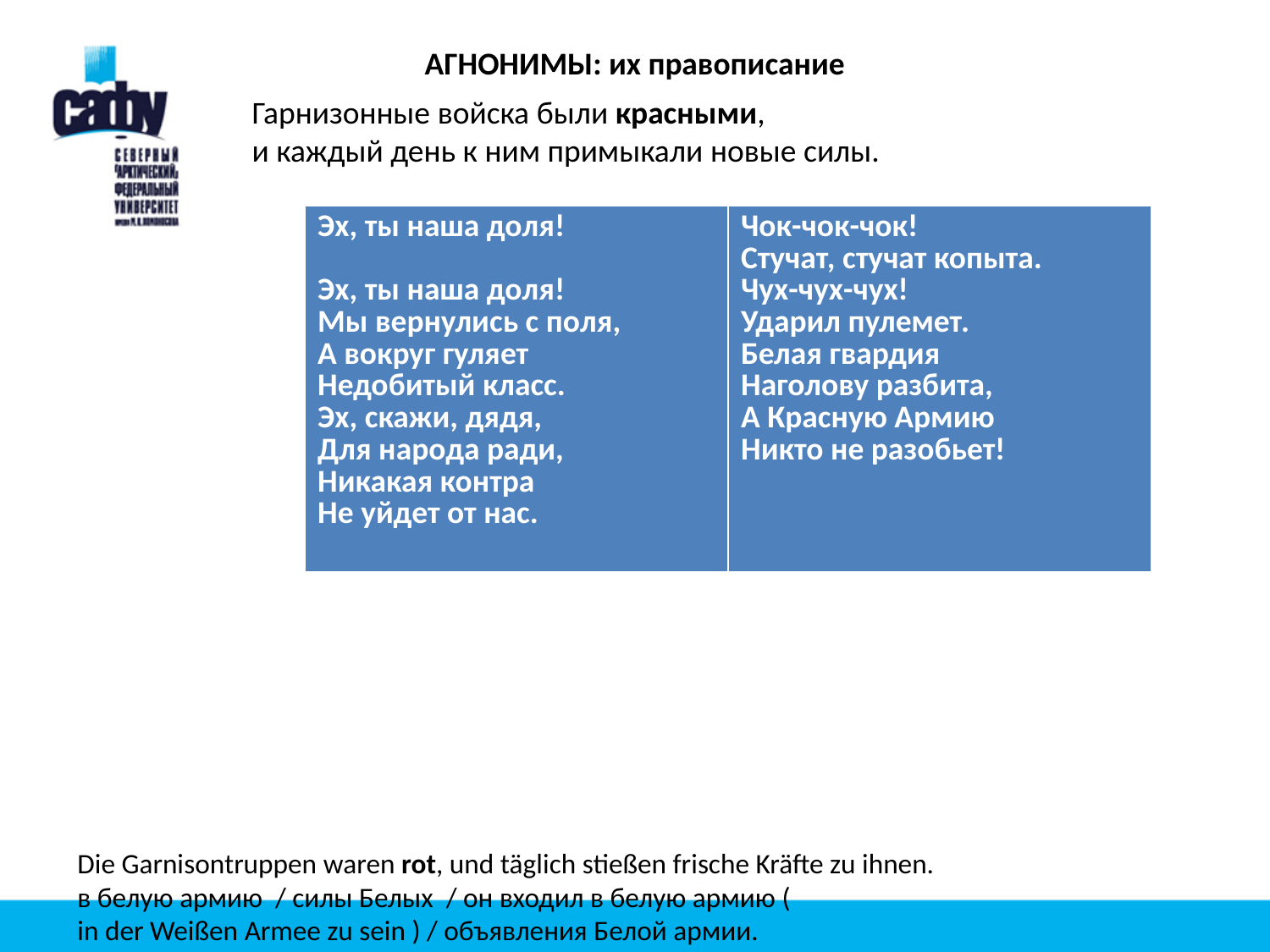

АГНОНИМЫ: их правописание
		Гарнизонные войска были красными,
		и каждый день к ним примыкали новые силы.

Die Garnisontruppen waren rot, und täglich stießen frische Kräfte zu ihnen.
в белую армию  / силы Белых  / он входил в белую армию (
in der Weißen Armee zu sein ) / объявления Белой армии.
in der Weißen Armee gekämpft / в белой армии / воевал там в белой армии. Теперь он снова с нами. / Вскоре после его прибытия посреди ночи к нам заявились мужчины в кожаных куртках из ЧК и увели его. Это было первым знакомством нашей семьи с этим страшным органом власти. Солдат Красной Армии остался

| Эх, ты наша доля! Эх, ты наша доля! Мы вернулись с поля, А вокруг гуляет Недобитый класс. Эх, скажи, дядя, Для народа ради, Никакая контра Не уйдет от нас. | Чок-чок-чок! Стучат, стучат копыта. Чух-чух-чух! Ударил пулемет. Белая гвардия Наголову разбита, А Красную Армию Никто не разобьет! |
| --- | --- |